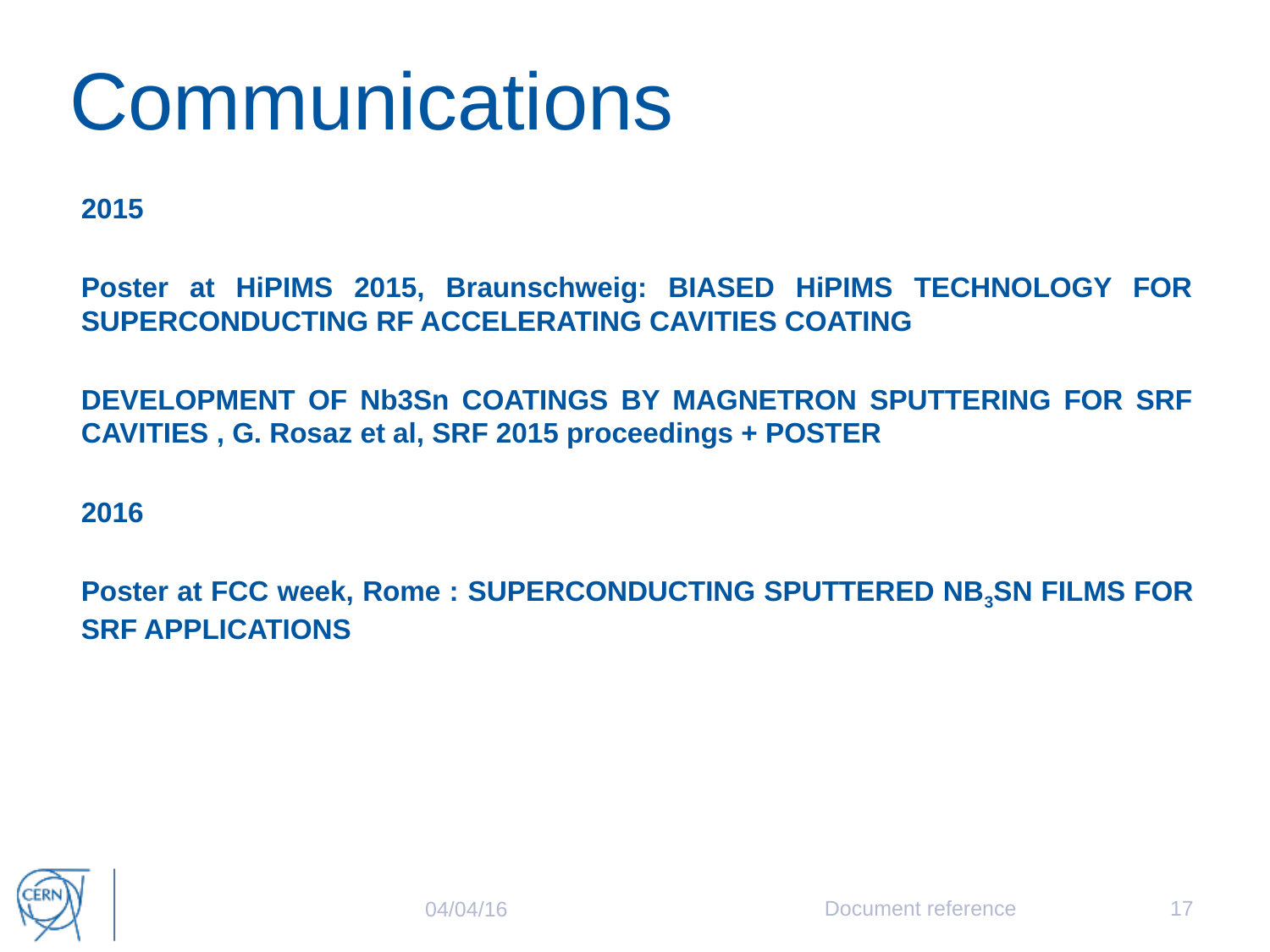

# Communications
2015

Poster at HiPIMS 2015, Braunschweig: BIASED HiPIMS TECHNOLOGY FOR SUPERCONDUCTING RF ACCELERATING CAVITIES COATING

DEVELOPMENT OF Nb3Sn COATINGS BY MAGNETRON SPUTTERING FOR SRF CAVITIES , G. Rosaz et al, SRF 2015 proceedings + POSTER

2016

Poster at FCC week, Rome : Superconducting sputtered Nb3Sn films for SRF applications

Document reference
17
04/04/16